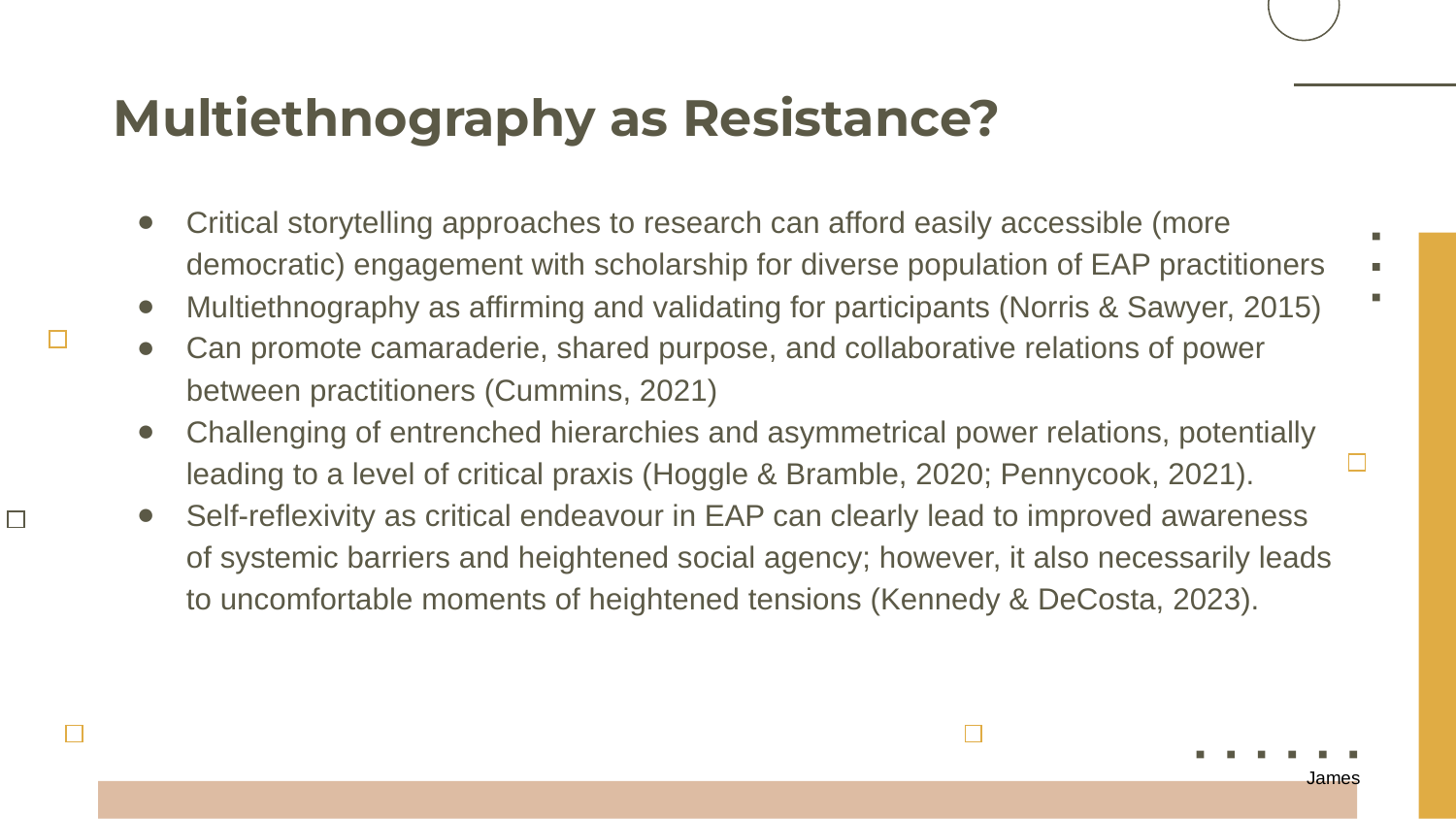

# Multiethnography as Resistance?
Critical storytelling approaches to research can afford easily accessible (more democratic) engagement with scholarship for diverse population of EAP practitioners
Multiethnography as affirming and validating for participants (Norris & Sawyer, 2015)
Can promote camaraderie, shared purpose, and collaborative relations of power between practitioners (Cummins, 2021)
Challenging of entrenched hierarchies and asymmetrical power relations, potentially leading to a level of critical praxis (Hoggle & Bramble, 2020; Pennycook, 2021).
Self-reflexivity as critical endeavour in EAP can clearly lead to improved awareness of systemic barriers and heightened social agency; however, it also necessarily leads to uncomfortable moments of heightened tensions (Kennedy & DeCosta, 2023).
James